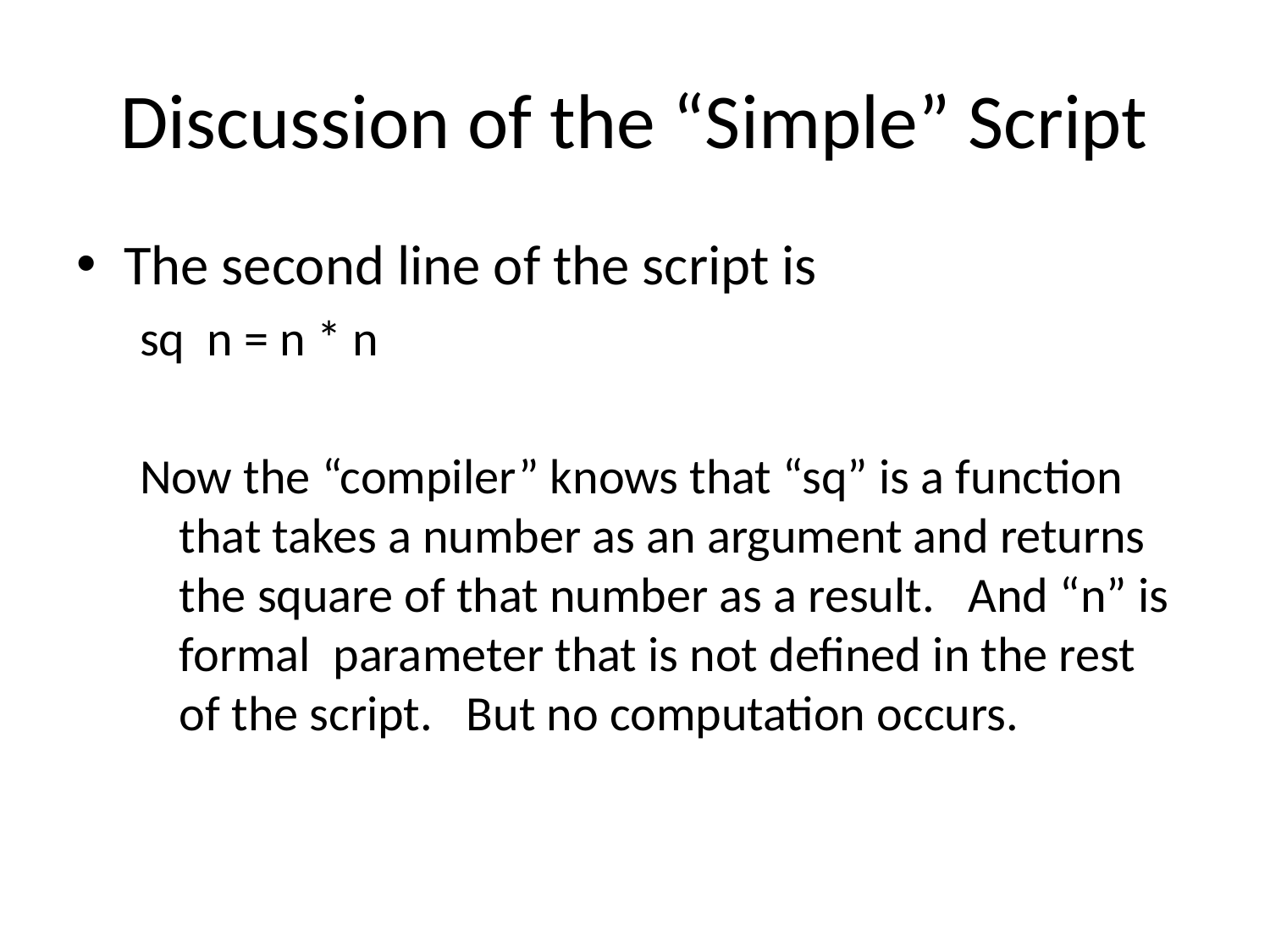

# Discussion of the “Simple” Script
The second line of the script is
sq  n = n * n

Now the “compiler” knows that “sq” is a function that takes a number as an argument and returns the square of that number as a result.   And “n” is formal  parameter that is not defined in the rest  of the script.   But no computation occurs.